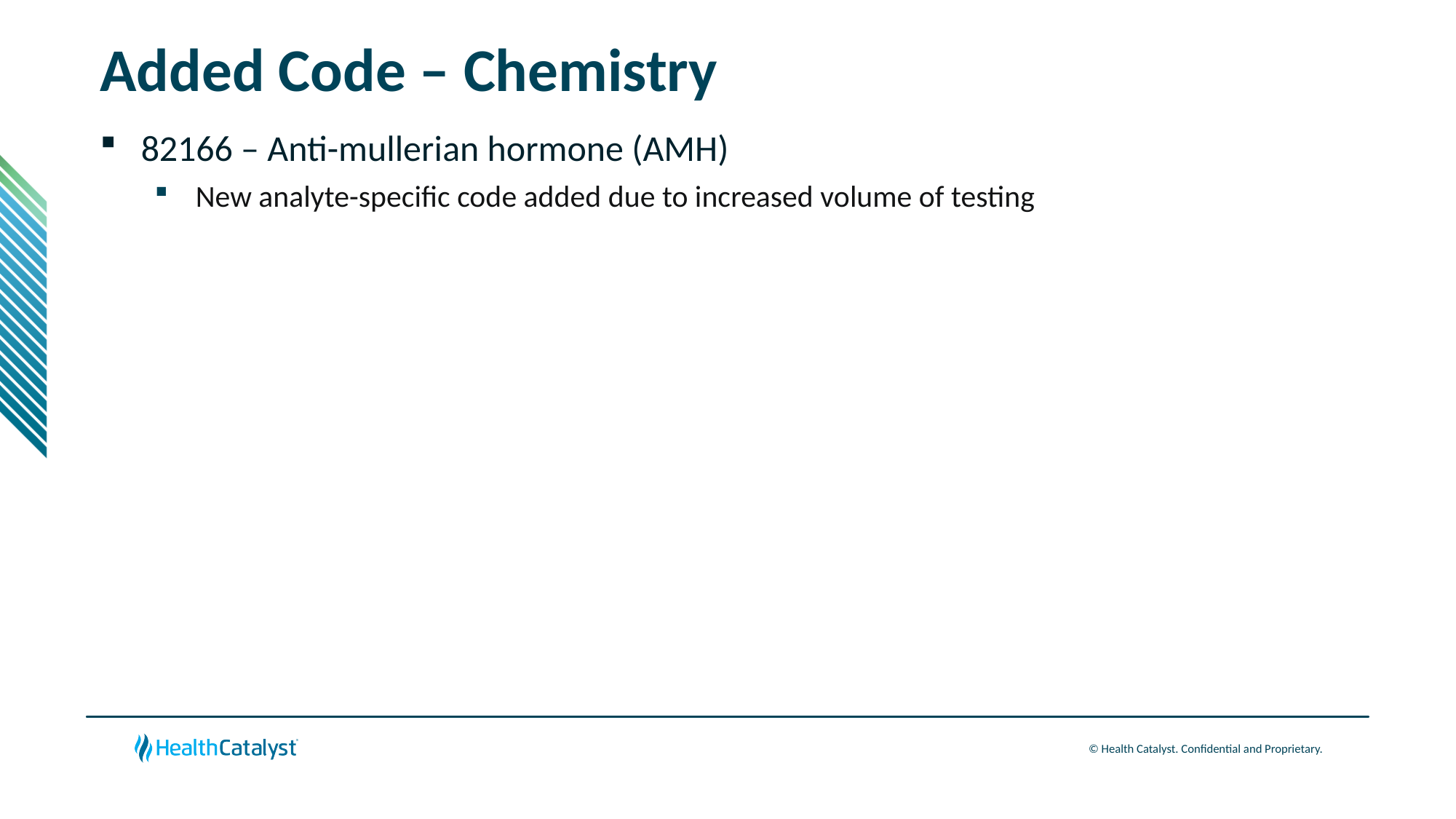

# Added Code – Chemistry
82166 – Anti-mullerian hormone (AMH)
New analyte-specific code added due to increased volume of testing